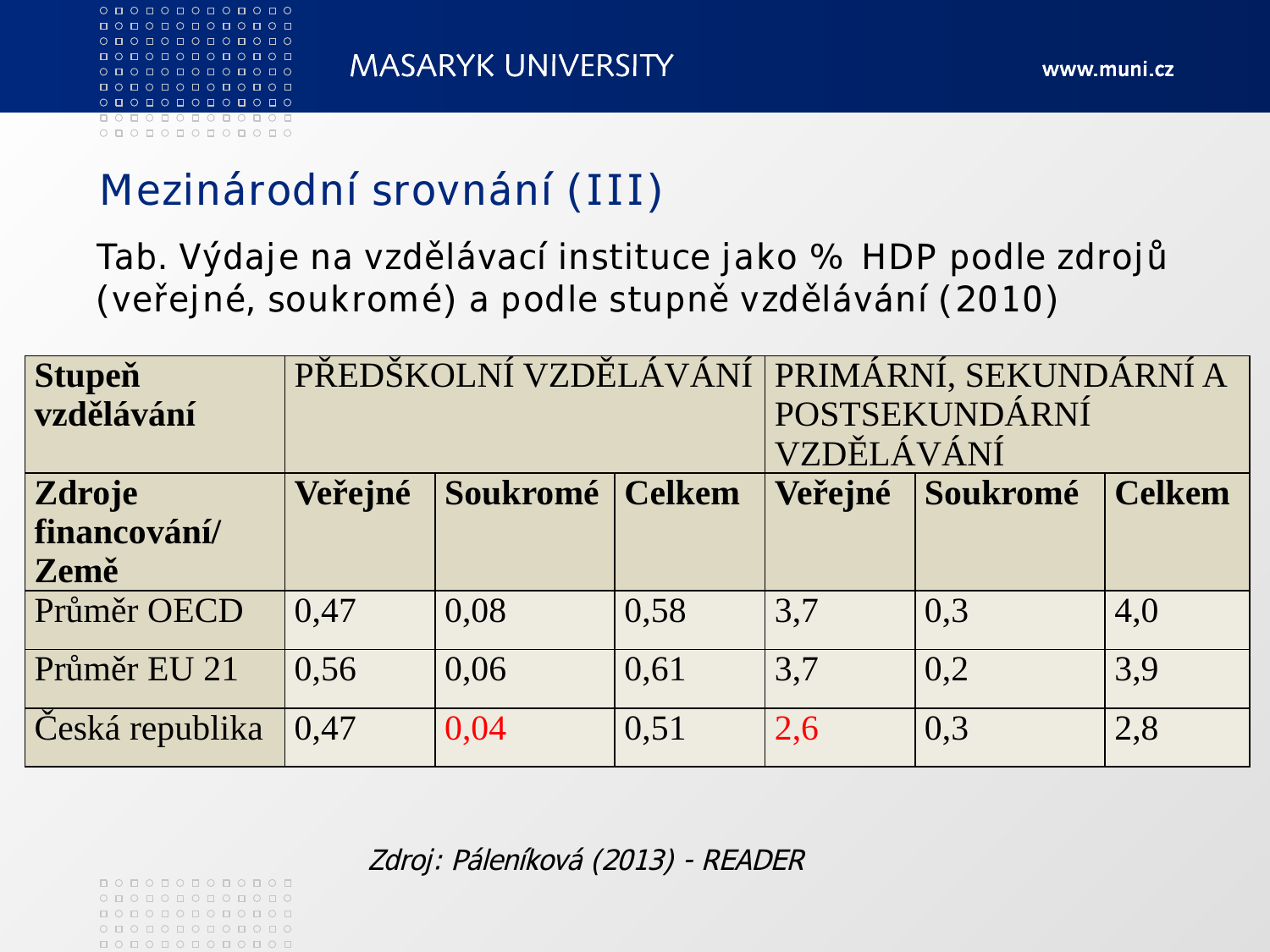

# Mezinárodní srovnání (III)
Tab. Výdaje na vzdělávací instituce jako % HDP podle zdrojů (veřejné, soukromé) a podle stupně vzdělávání (2010)
| Stupeň vzdělávání | PŘEDŠKOLNÍ VZDĚLÁVÁNÍ |  |  | PRIMÁRNÍ, SEKUNDÁRNÍ A POSTSEKUNDÁRNÍ VZDĚLÁVÁNÍ |  |  |
| --- | --- | --- | --- | --- | --- | --- |
| Zdroje financování/ Země | Veřejné | Soukromé | Celkem | Veřejné | Soukromé | Celkem |
| Průměr OECD | 0,47 | 0,08 | 0,58 | 3,7 | 0,3 | 4,0 |
| Průměr EU 21 | 0,56 | 0,06 | 0,61 | 3,7 | 0,2 | 3,9 |
| Česká republika | 0,47 | 0,04 | 0,51 | 2,6 | 0,3 | 2,8 |
Zdroj: Páleníková (2013) - READER